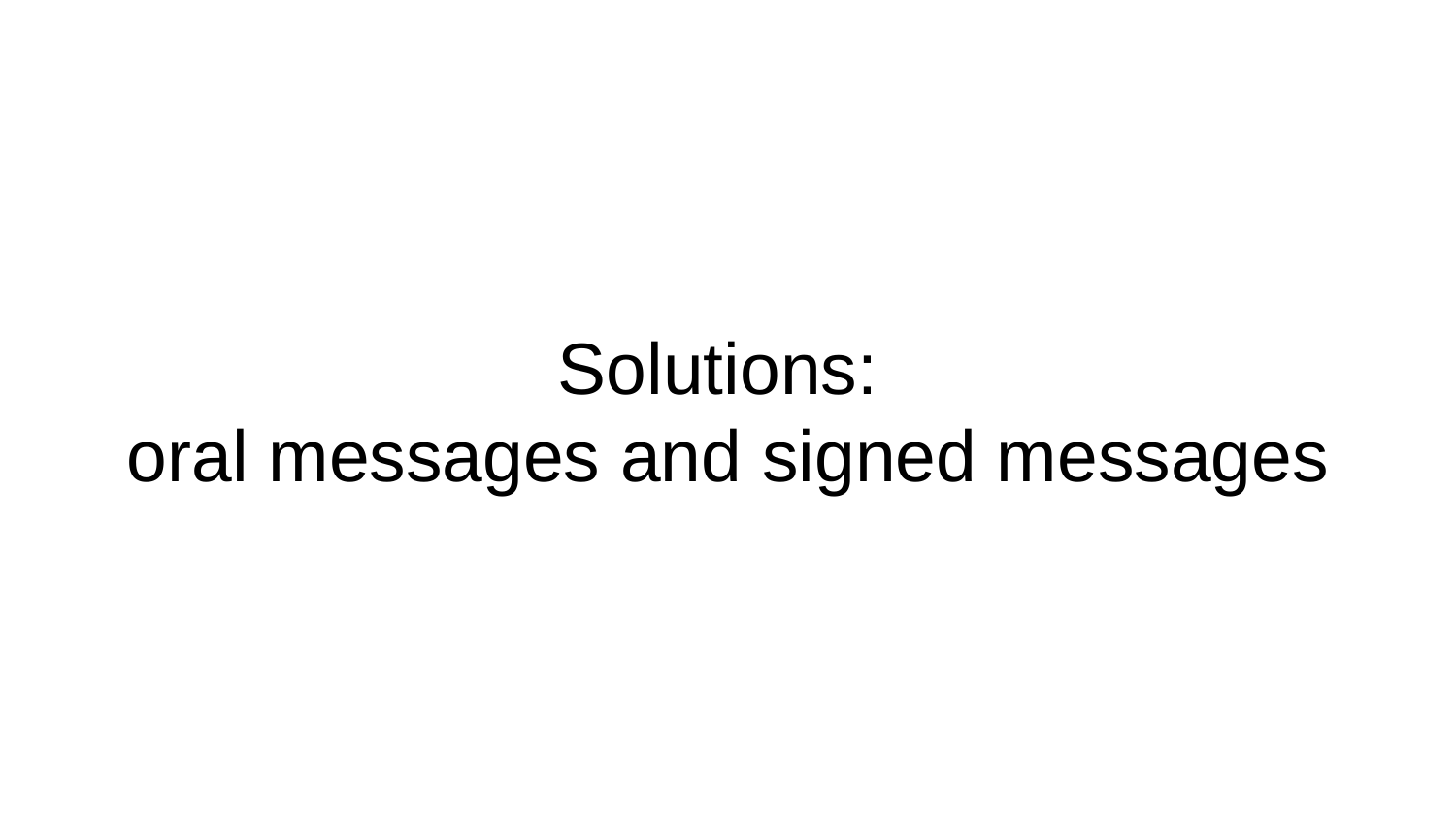

# Solutions:
oral messages and signed messages